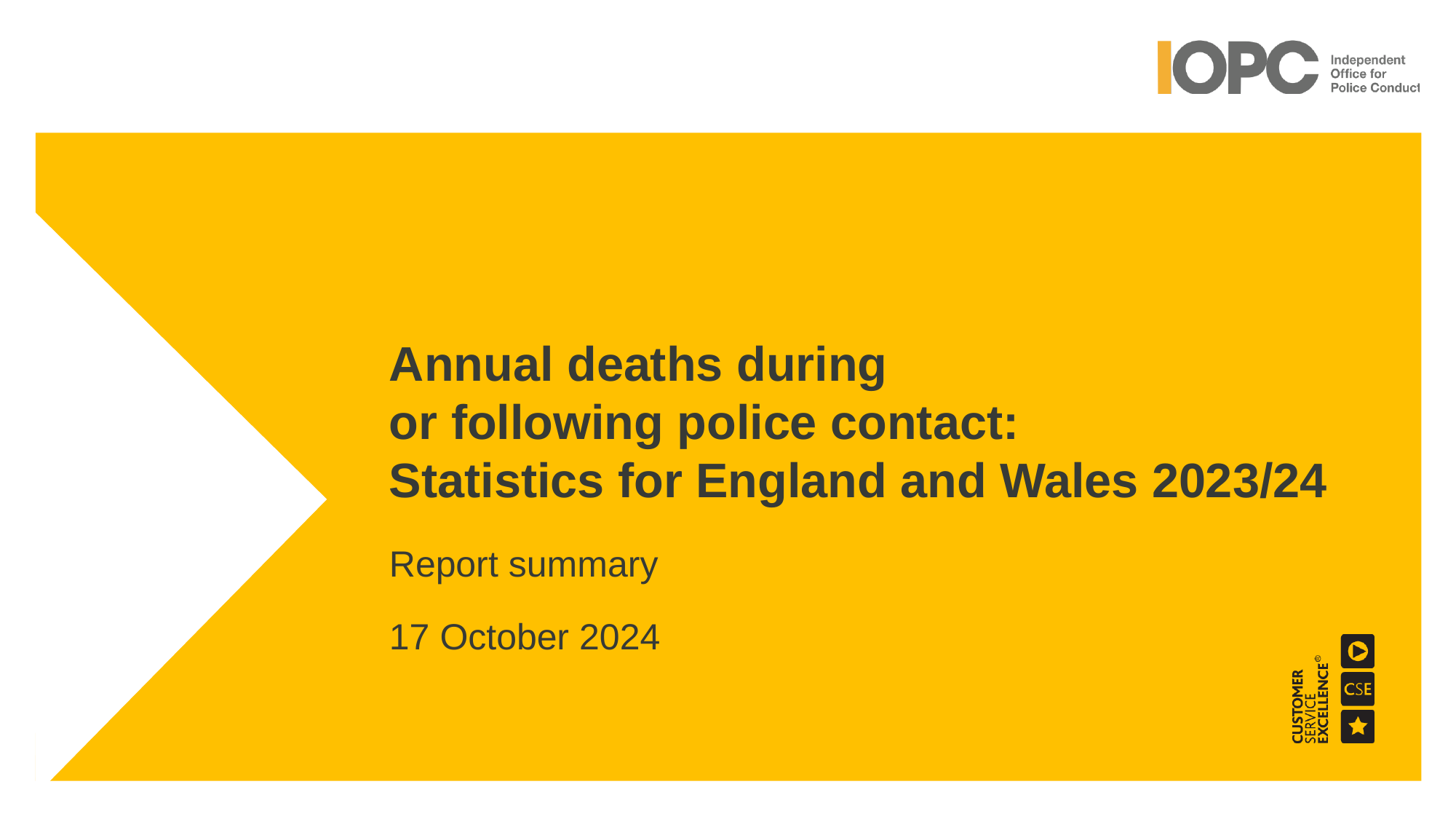

Annual deaths during
or following police contact:
Statistics for England and Wales 2023/24
Report summary
17 October 2024